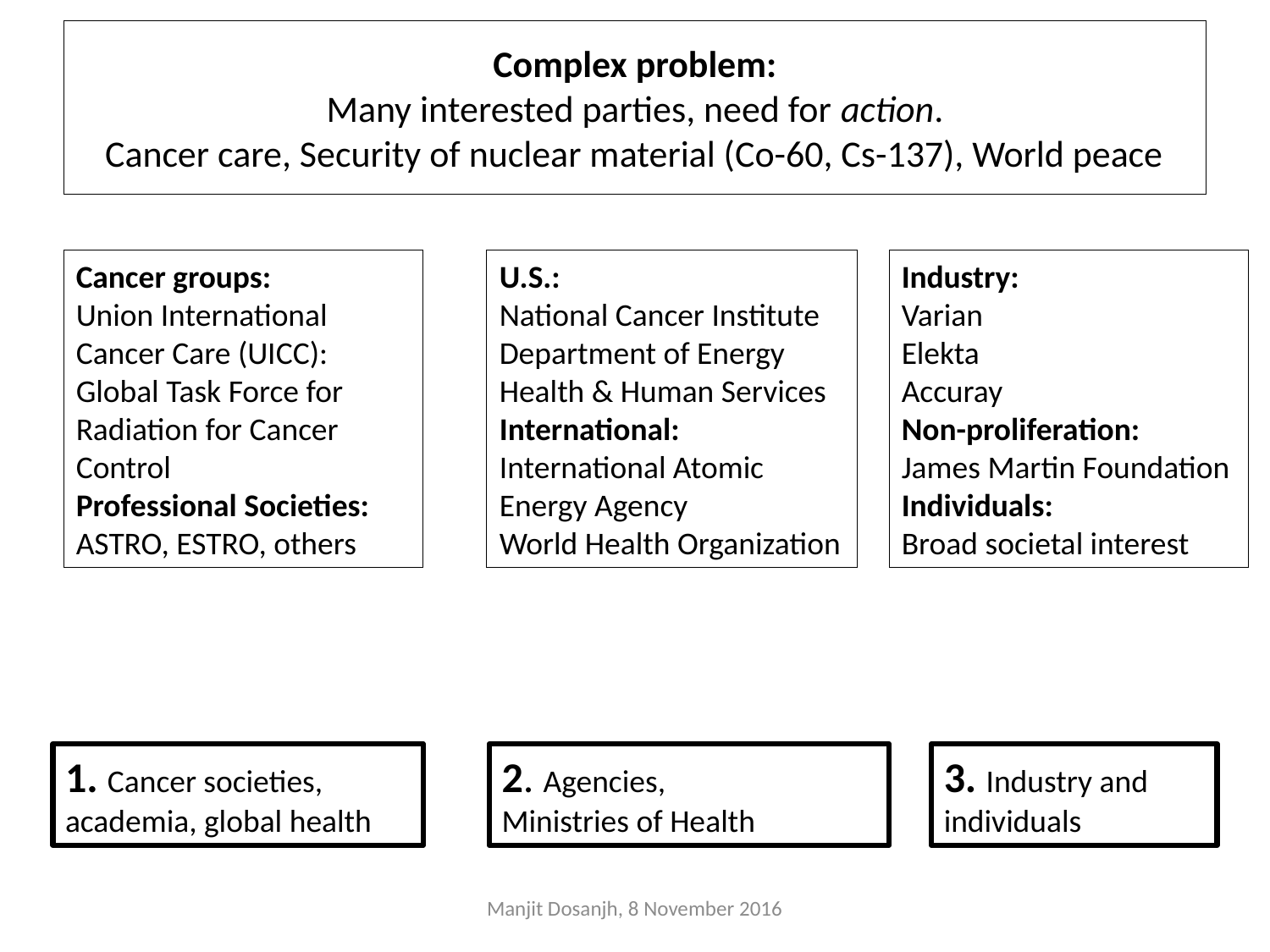

# Complex problem: Many interested parties, need for action. Cancer care, Security of nuclear material (Co-60, Cs-137), World peace
Cancer groups:
Union International Cancer Care (UICC): Global Task Force for Radiation for Cancer Control
Professional Societies:
ASTRO, ESTRO, others
U.S.:
National Cancer Institute
Department of Energy
Health & Human Services
International:
International Atomic Energy Agency
World Health Organization
Industry:
Varian
Elekta
Accuray
Non-proliferation:
James Martin Foundation
Individuals:
Broad societal interest
1. Cancer societies, academia, global health
2. Agencies,
Ministries of Health
3. Industry and individuals
Manjit Dosanjh, 8 November 2016